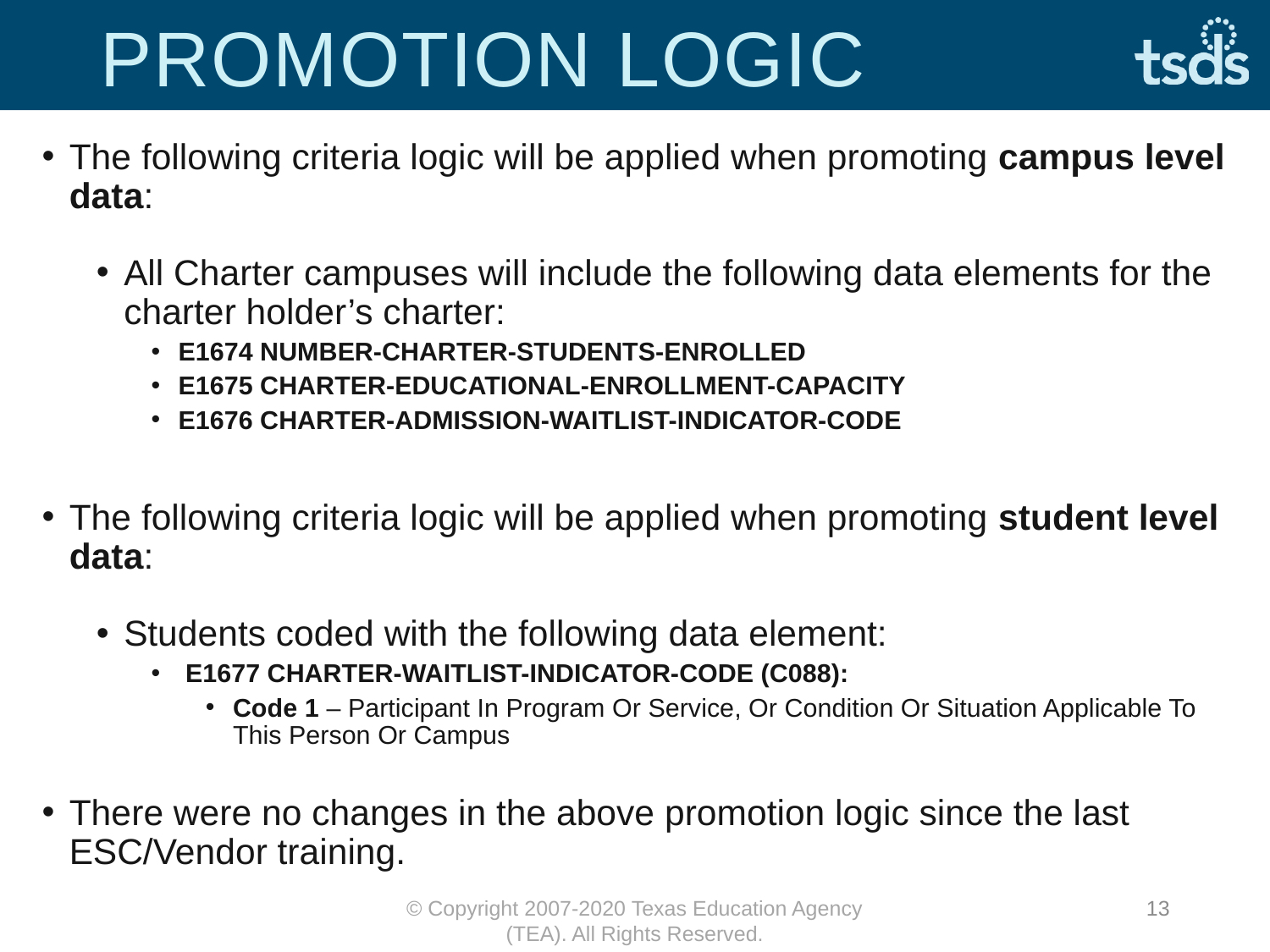

# PROMOTION LOGIC
The following criteria logic will be applied when promoting campus level data:

All Charter campuses will include the following data elements for the charter holder’s charter:
E1674 NUMBER-CHARTER-STUDENTS-ENROLLED
E1675 CHARTER-EDUCATIONAL-ENROLLMENT-CAPACITY
E1676 CHARTER-ADMISSION-WAITLIST-INDICATOR-CODE

The following criteria logic will be applied when promoting student level data:

Students coded with the following data element:
 E1677 CHARTER-WAITLIST-INDICATOR-CODE (C088):
Code 1 – Participant In Program Or Service, Or Condition Or Situation Applicable To This Person Or Campus

There were no changes in the above promotion logic since the last ESC/Vendor training.

13